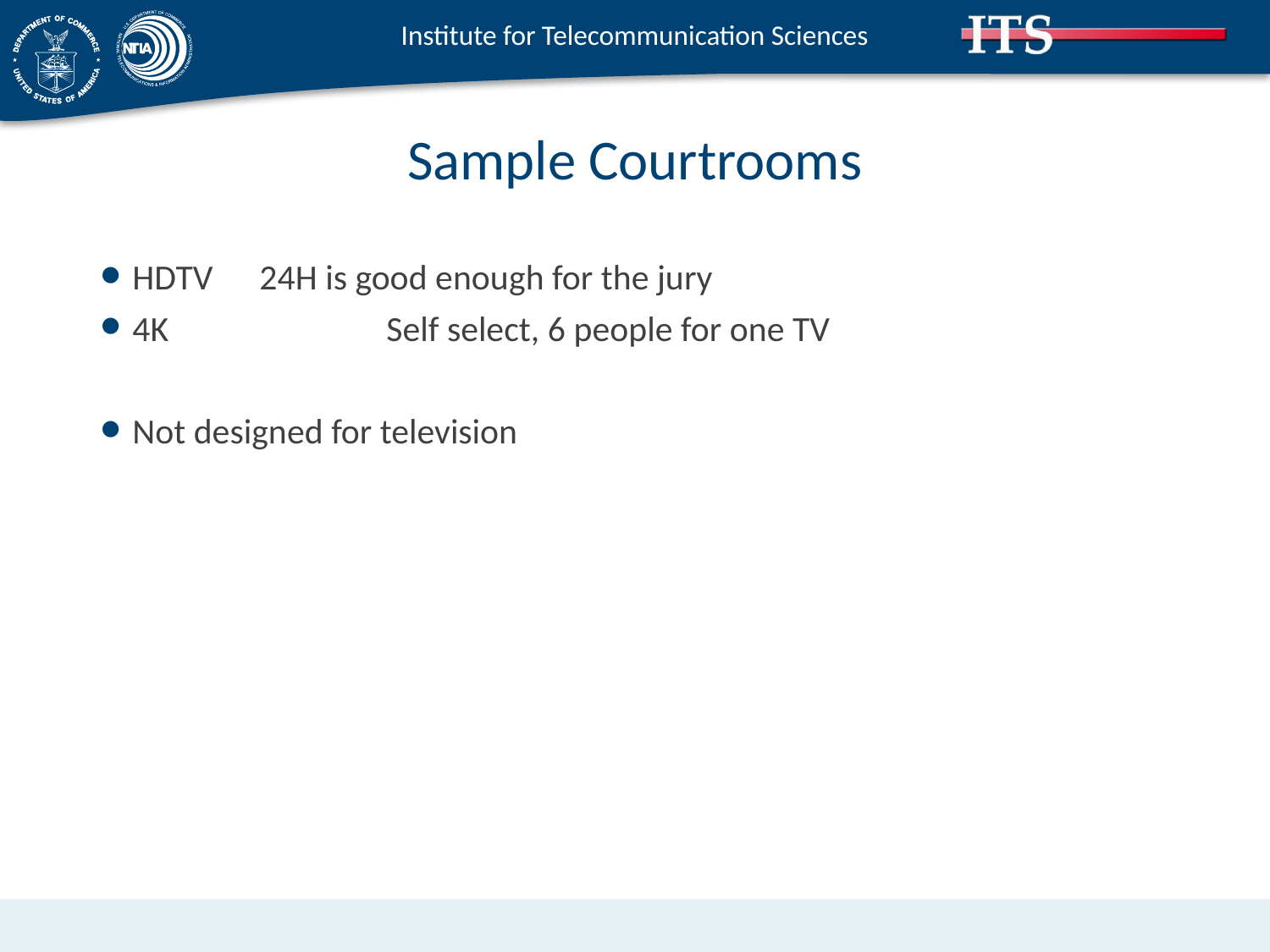

# Sample Courtrooms
HDTV	24H is good enough for the jury
4K		Self select, 6 people for one TV

Not designed for television